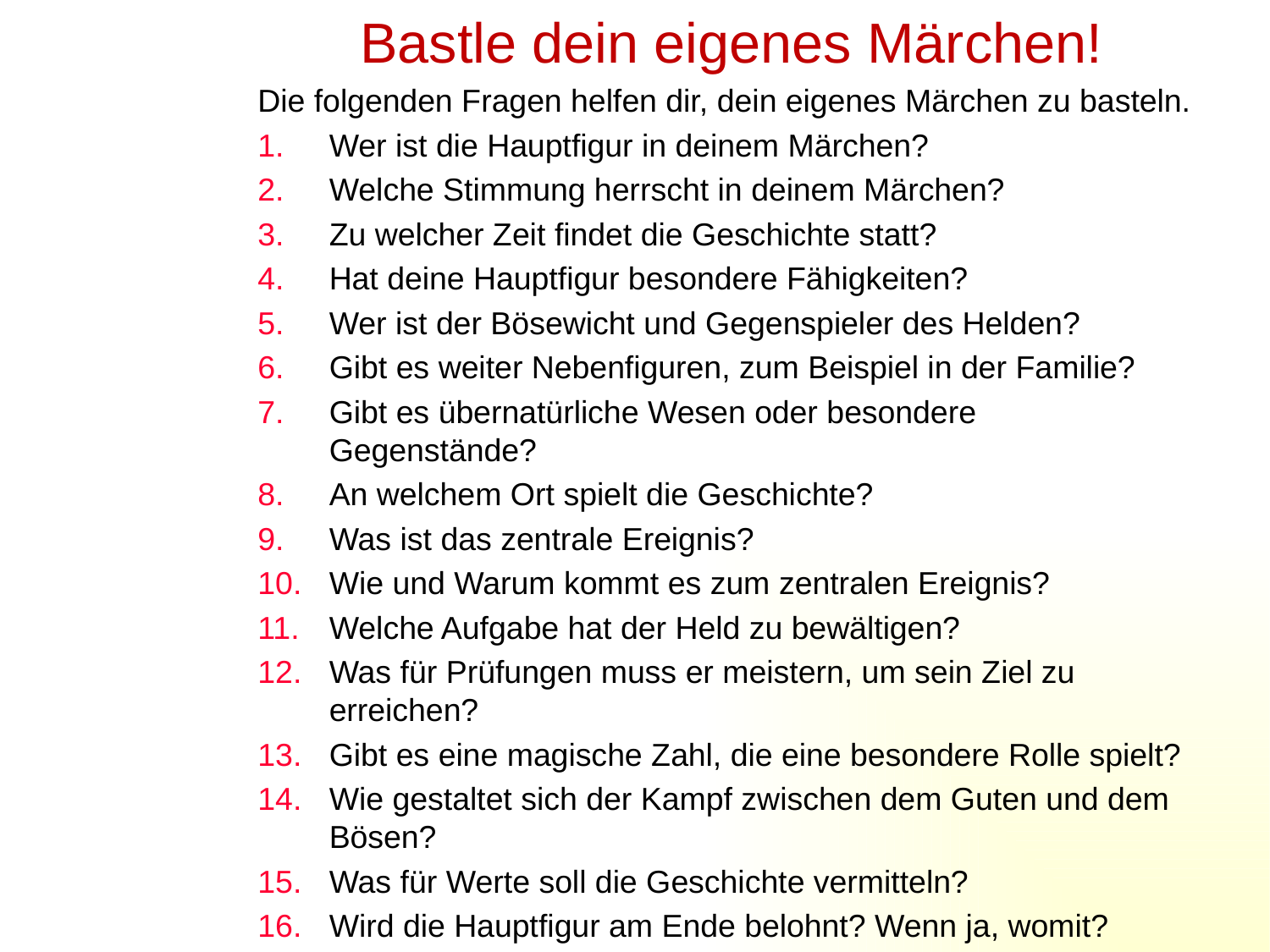

Bastle dein eigenes Märchen!
Die folgenden Fragen helfen dir, dein eigenes Märchen zu basteln.
Wer ist die Hauptfigur in deinem Märchen?
Welche Stimmung herrscht in deinem Märchen?
Zu welcher Zeit findet die Geschichte statt?
Hat deine Hauptfigur besondere Fähigkeiten?
Wer ist der Bösewicht und Gegenspieler des Helden?
Gibt es weiter Nebenfiguren, zum Beispiel in der Familie?
Gibt es übernatürliche Wesen oder besondere Gegenstände?
An welchem Ort spielt die Geschichte?
Was ist das zentrale Ereignis?
Wie und Warum kommt es zum zentralen Ereignis?
Welche Aufgabe hat der Held zu bewältigen?
Was für Prüfungen muss er meistern, um sein Ziel zu erreichen?
Gibt es eine magische Zahl, die eine besondere Rolle spielt?
Wie gestaltet sich der Kampf zwischen dem Guten und dem Bösen?
Was für Werte soll die Geschichte vermitteln?
Wird die Hauptfigur am Ende belohnt? Wenn ja, womit?
Was passiert mit dem Bösewicht?
Welchen Titel soll dein Märchen haben?

#